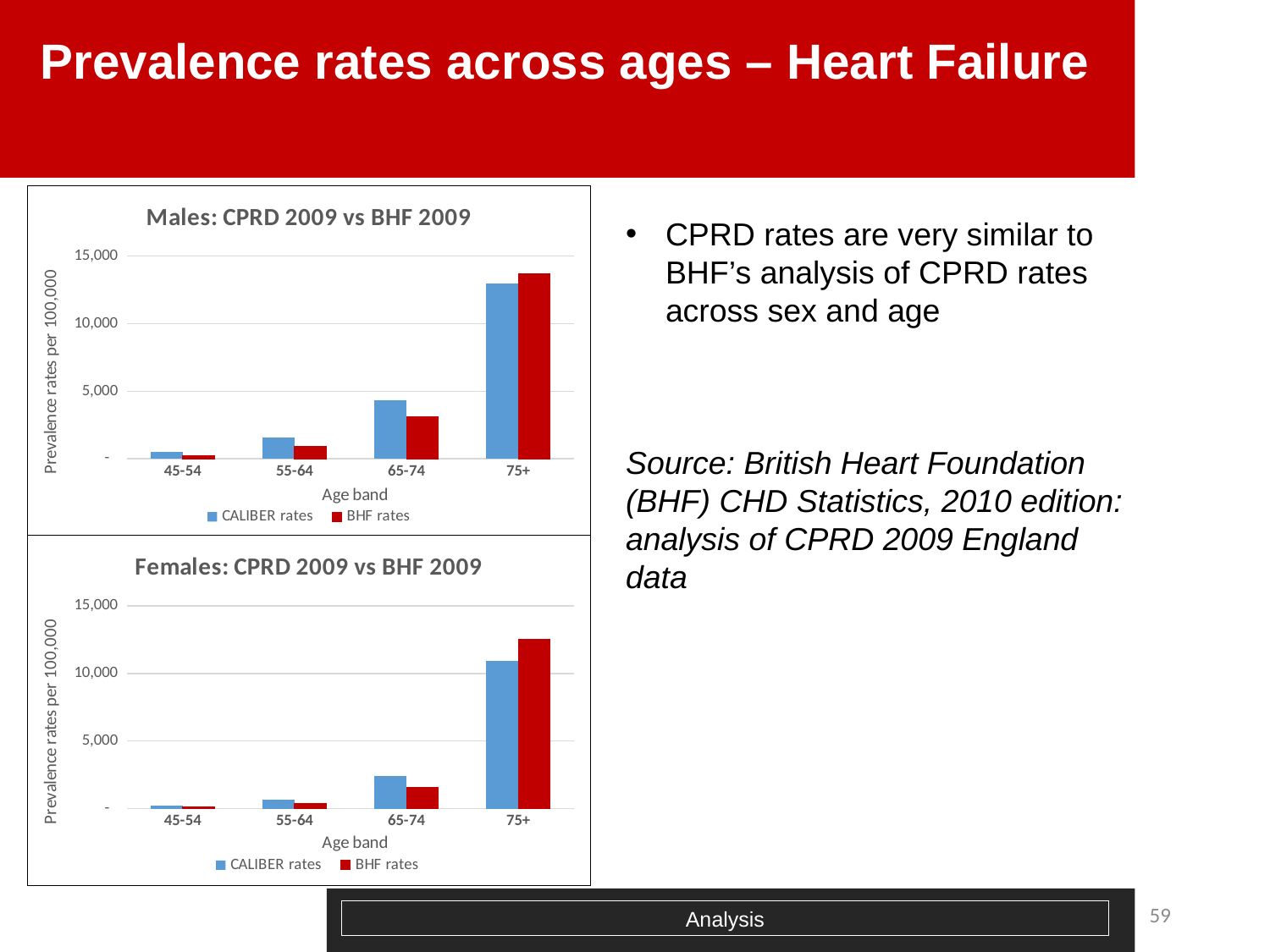

# Prevalence rates across ages – Heart Failure

### Chart: Males: CPRD 2009 vs BHF 2009

| Category | CALIBER rates | BHF rates |
|---|---|---|
| 45-54 | 482.9235508997897 | 200.0 |
| 55-64 | 1601.3194132561177 | 900.0 |
| 65-74 | 4335.4831179569865 | 3100.0 |
| 75+ | 12975.291780607115 | 13700.0 |
CPRD rates are very similar to BHF’s analysis of CPRD rates across sex and age

Source: British Heart Foundation (BHF) CHD Statistics, 2010 edition: analysis of CPRD 2009 England data

### Chart: Females: CPRD 2009 vs BHF 2009

| Category | CALIBER rates | BHF rates |
|---|---|---|
| 45-54 | 217.16588398836237 | 100.0 |
| 55-64 | 645.5427704926827 | 400.0 |
| 65-74 | 2400.158348306339 | 1600.0 |
| 75+ | 10932.64095260401 | 12500.0 |
59
Analysis